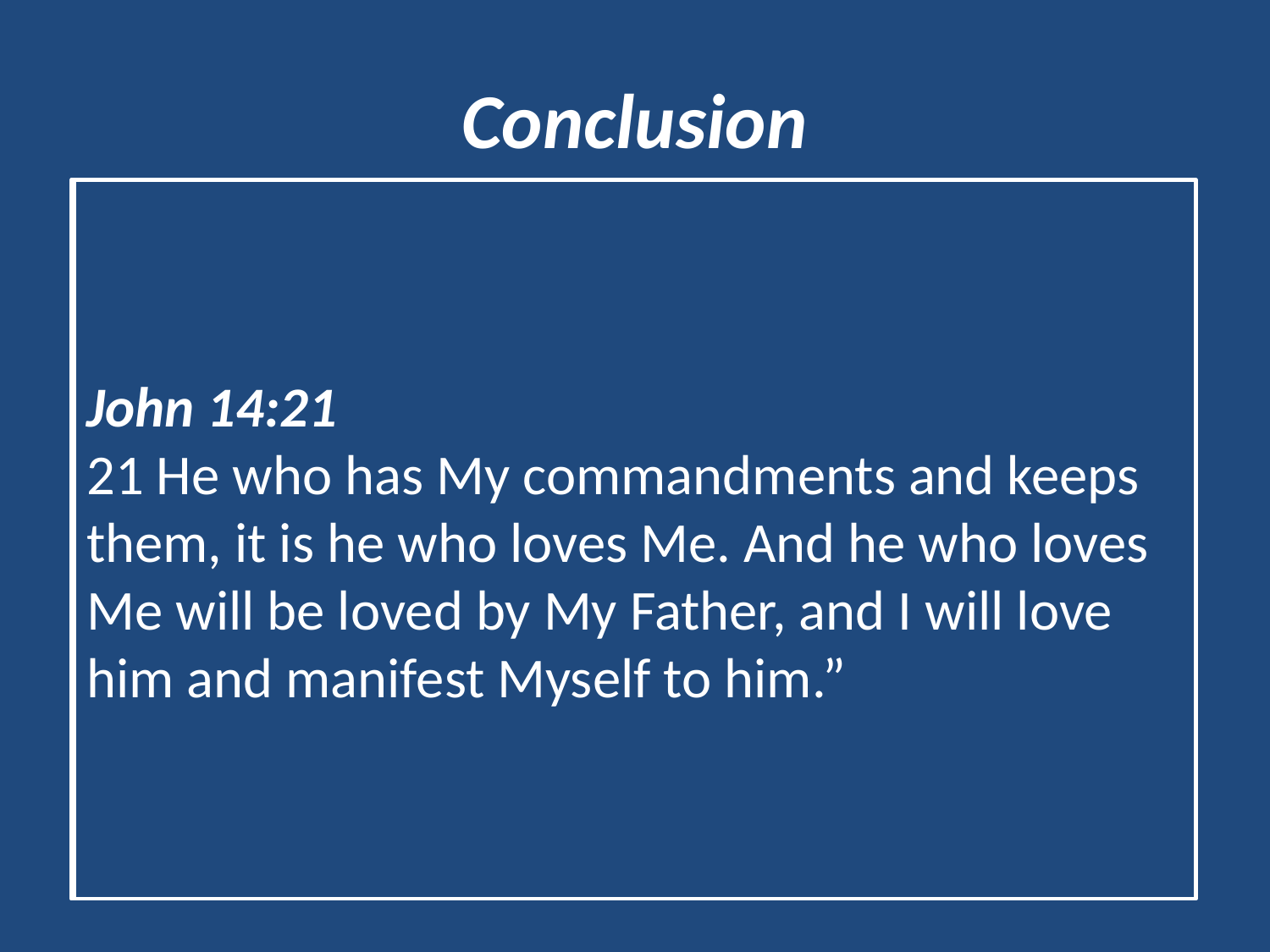

# Conclusion
Matthew 16:18
18 And I also say to you that you are Peter, and on this rock I will build My church, and the gates of Hades shall not prevail against it.
John 14:21
21 He who has My commandments and keeps them, it is he who loves Me. And he who loves Me will be loved by My Father, and I will love him and manifest Myself to him.”
Relationship with Christ is founded on the rules and religion He established
Problems are sometimes identified
Hypocrisy and false religion are real problems
Must identify and implement the right solution
Must follow His religion, and heed His commands